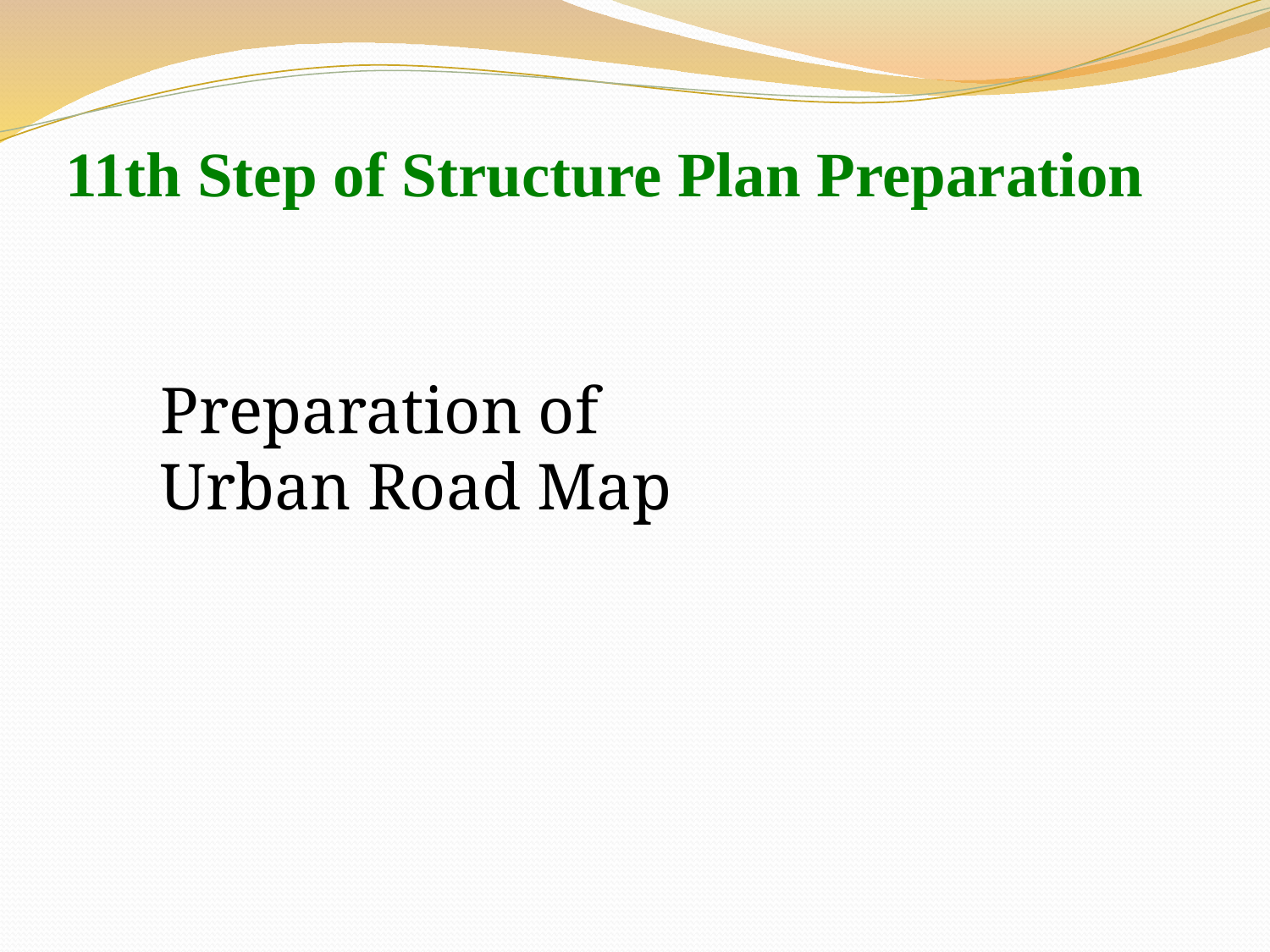

11th Step of Structure Plan Preparation
Preparation of
Urban Road Map